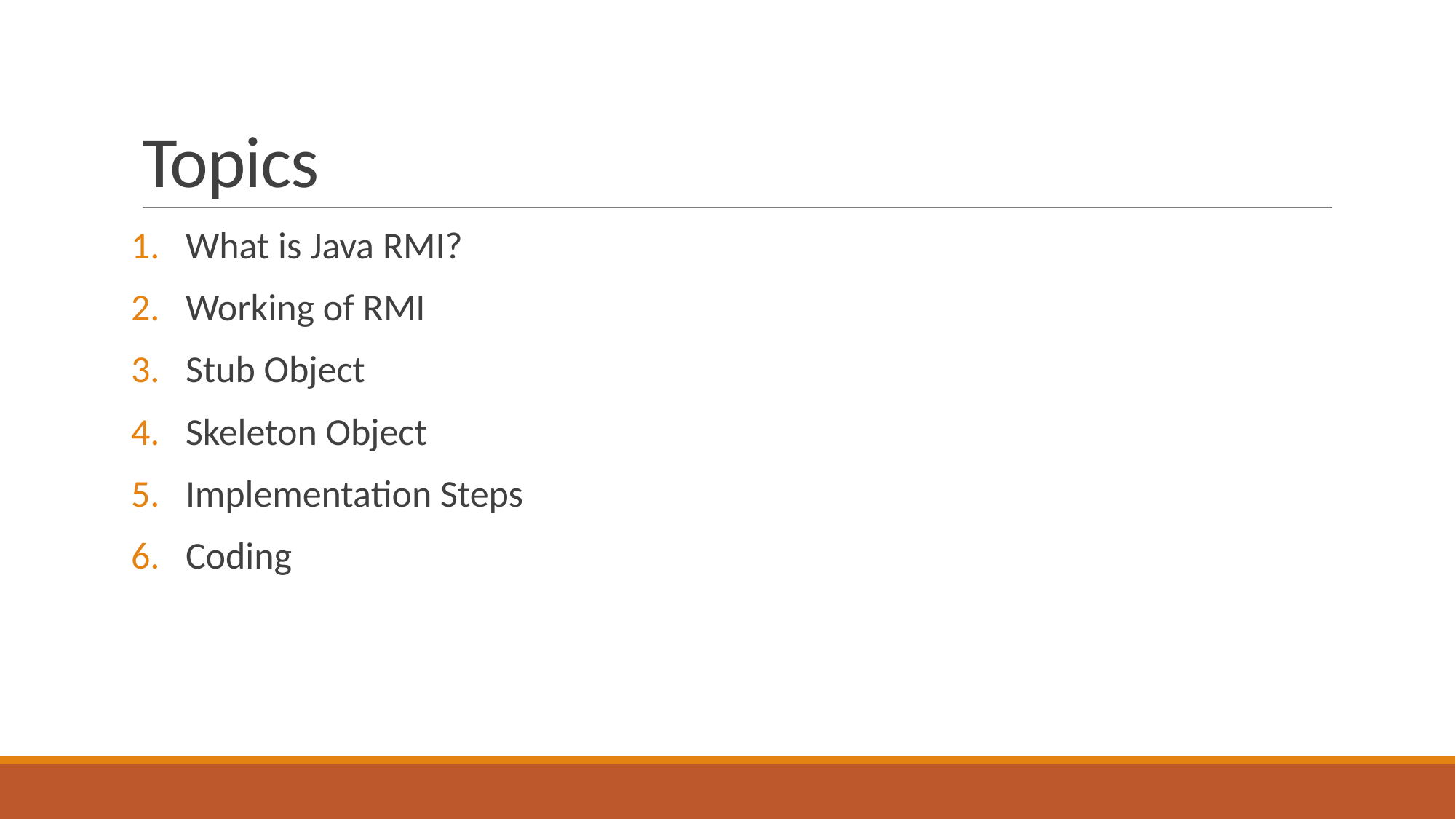

# Topics
What is Java RMI?
Working of RMI
Stub Object
Skeleton Object
Implementation Steps
Coding